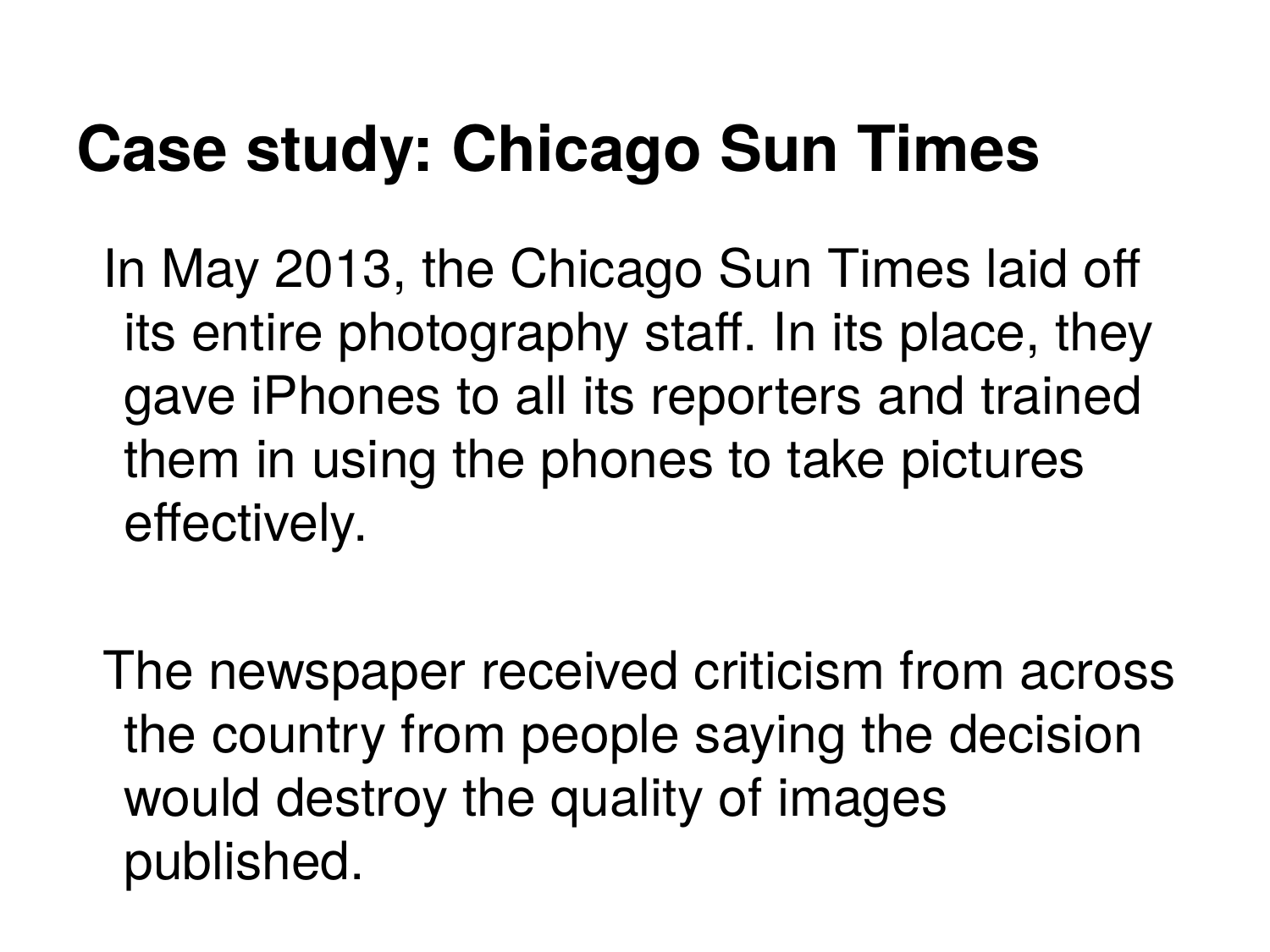

# Case study: Chicago Sun Times
In May 2013, the Chicago Sun Times laid off its entire photography staff. In its place, they gave iPhones to all its reporters and trained them in using the phones to take pictures effectively.

The newspaper received criticism from across the country from people saying the decision would destroy the quality of images published.